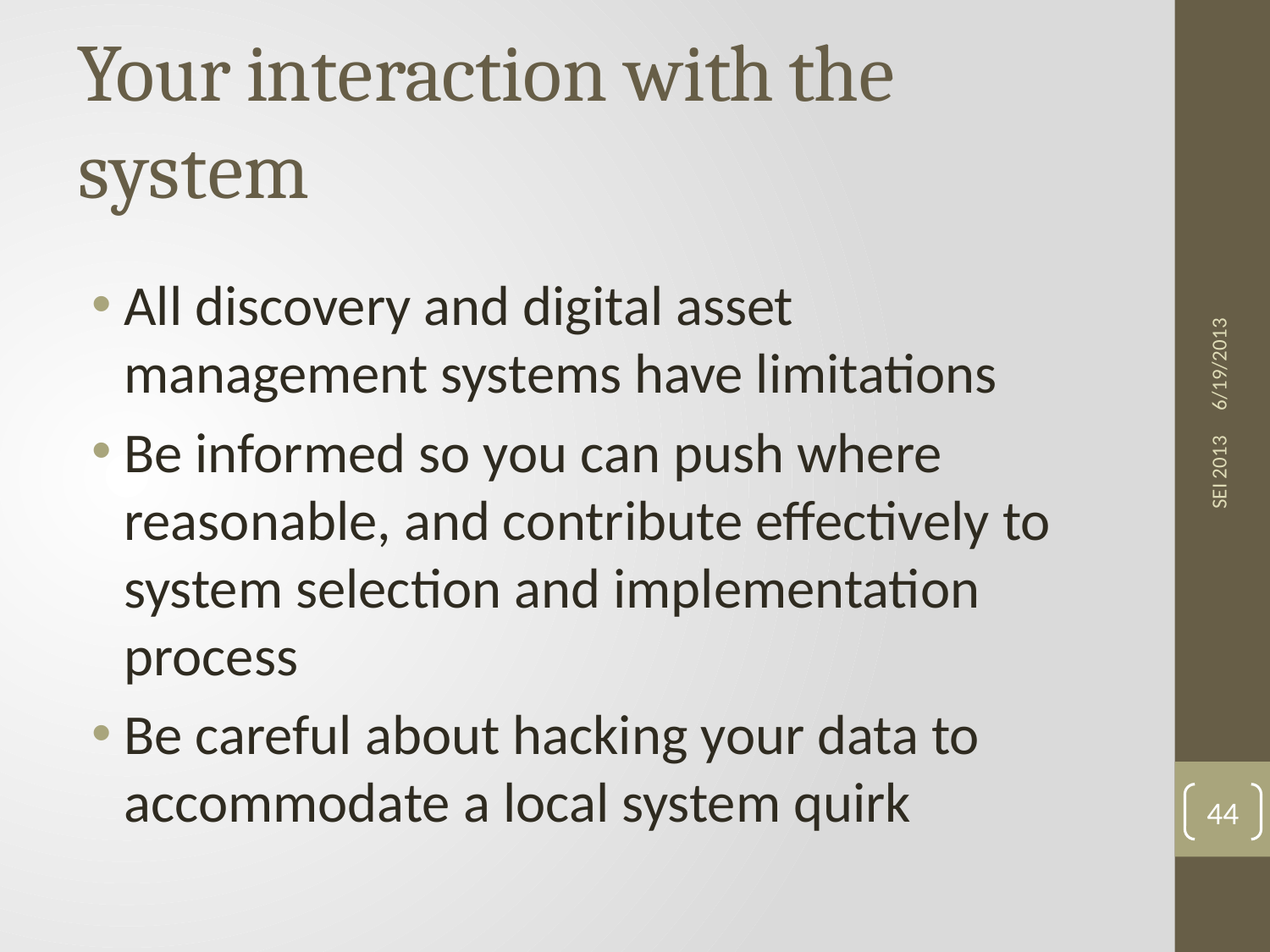

# Your interaction with the system
6/19/2013
All discovery and digital asset management systems have limitations
Be informed so you can push where reasonable, and contribute effectively to system selection and implementation process
Be careful about hacking your data to accommodate a local system quirk
SEI 2013
44